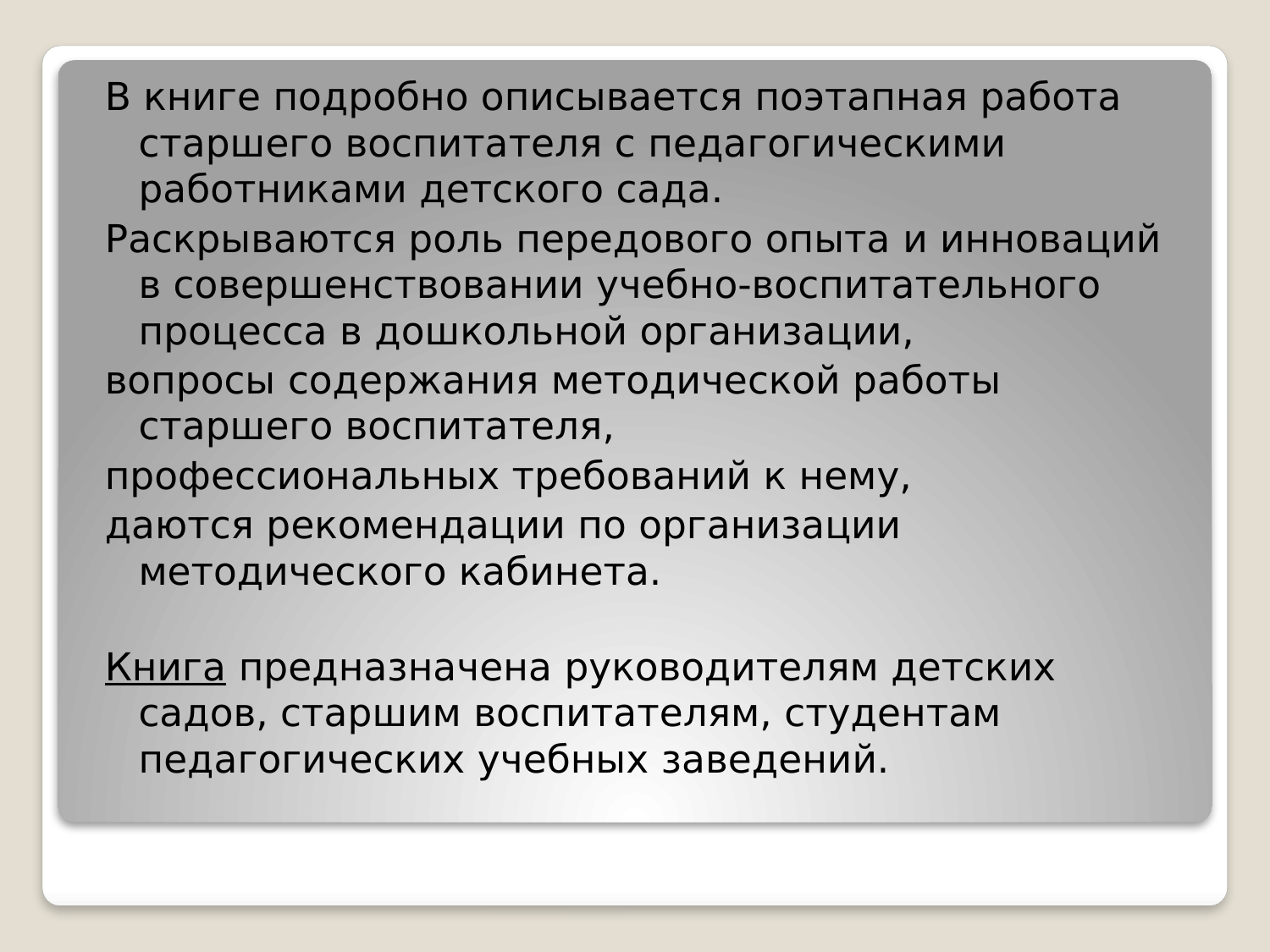

В книге подробно описывается поэтапная работа старшего воспитателя с педагогическими работниками детского сада.
Раскрываются роль передового опыта и инноваций в совершенствовании учебно-воспитательного процесса в дошкольной организации,
вопросы содержания методической работы старшего воспитателя,
профессиональных требований к нему,
даются рекомендации по организации методического кабинета.
Книга предназначена руководителям детских садов, старшим воспитателям, студентам педагогических учебных заведений.